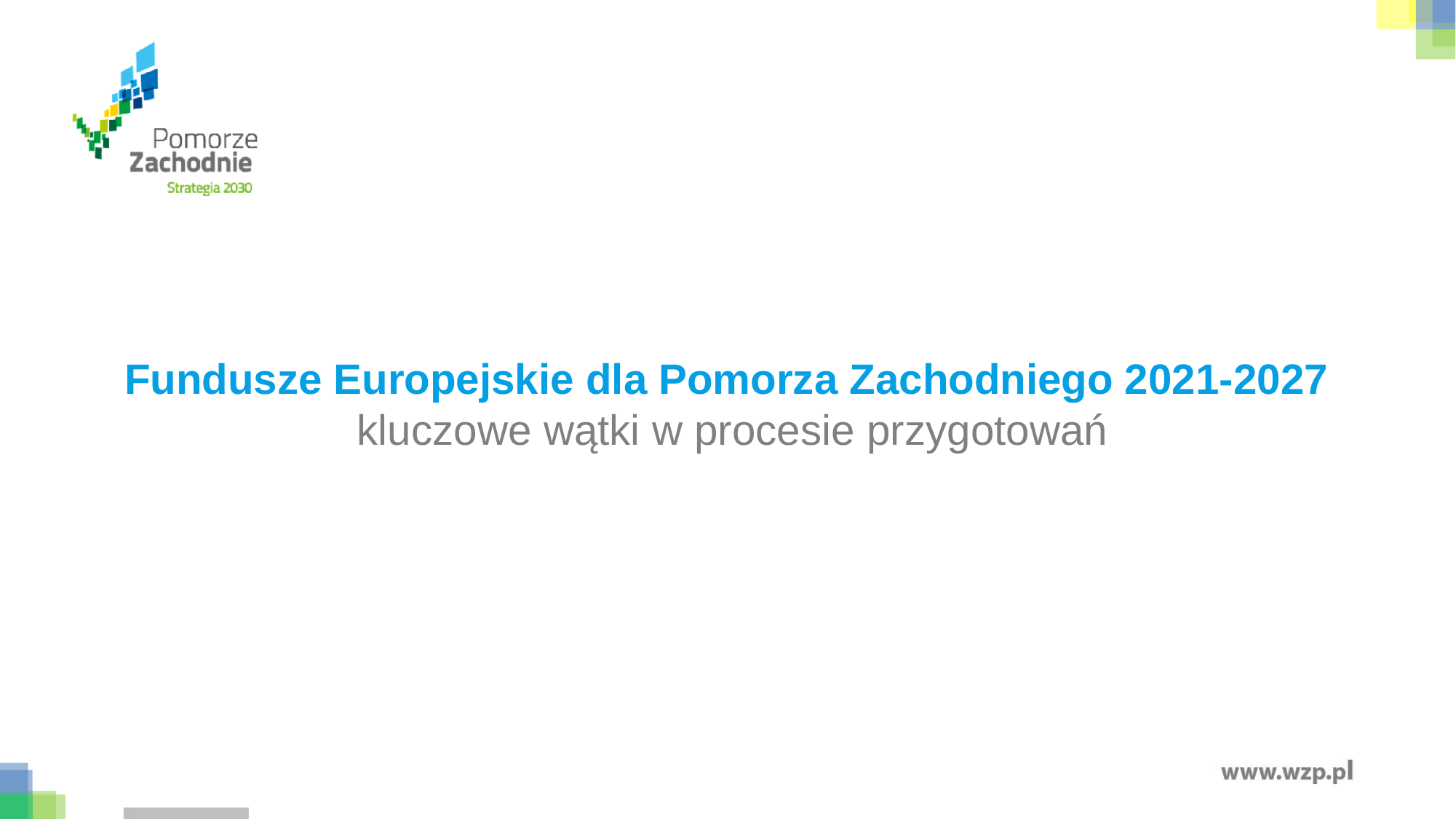

Fundusze Europejskie dla Pomorza Zachodniego 2021-2027
kluczowe wątki w procesie przygotowań